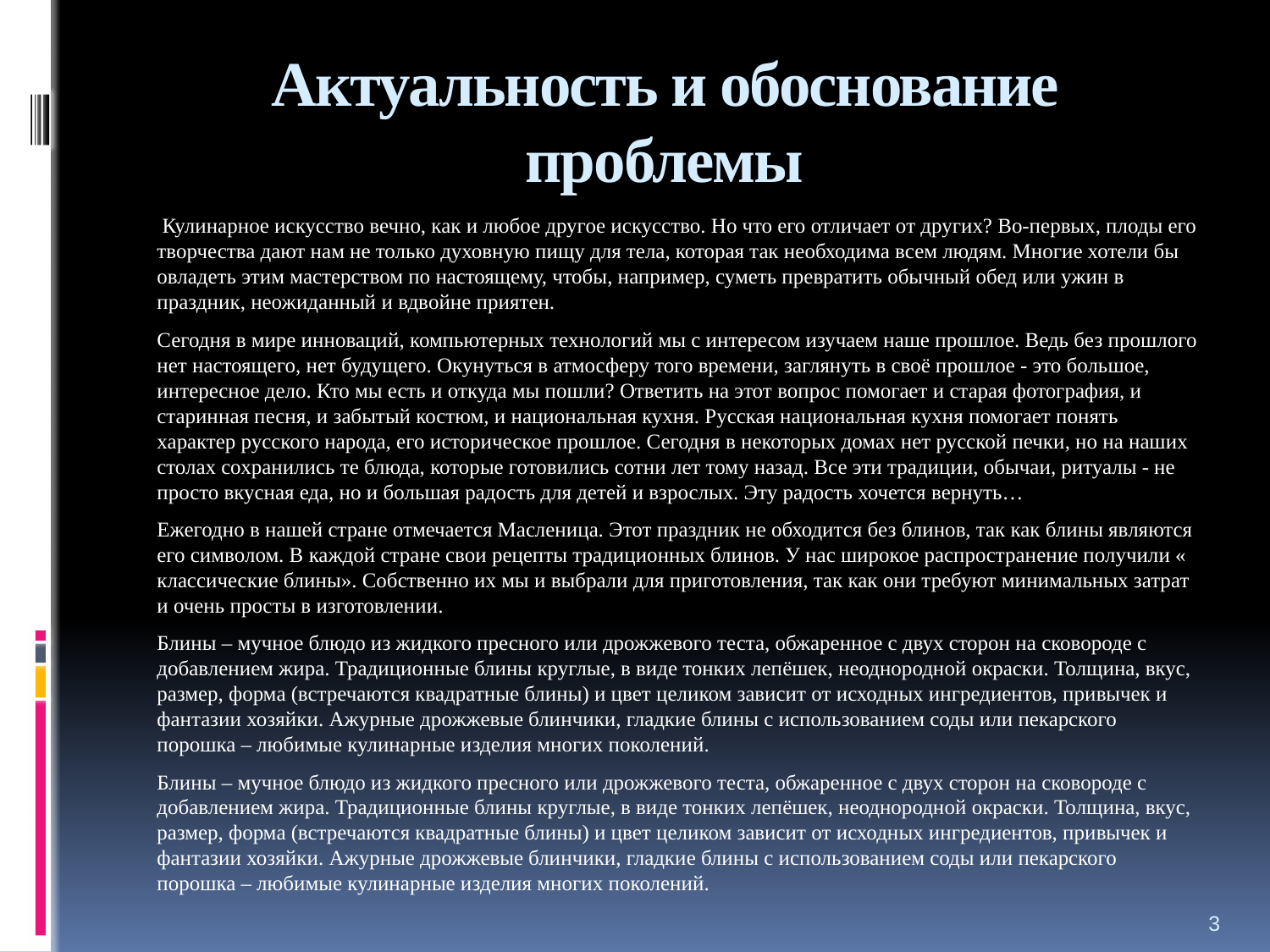

# Актуальность и обоснование проблемы
 Кулинарное искусство вечно, как и любое другое искусство. Но что его отличает от других? Во-первых, плоды его творчества дают нам не только духовную пищу для тела, которая так необходима всем людям. Многие хотели бы овладеть этим мастерством по настоящему, чтобы, например, суметь превратить обычный обед или ужин в праздник, неожиданный и вдвойне приятен.
Сегодня в мире инноваций, компьютерных технологий мы с интересом изучаем наше прошлое. Ведь без прошлого нет настоящего, нет будущего. Окунуться в атмосферу того времени, заглянуть в своё прошлое - это большое, интересное дело. Кто мы есть и откуда мы пошли? Ответить на этот вопрос помогает и старая фотография, и старинная песня, и забытый костюм, и национальная кухня. Русская национальная кухня помогает понять характер русского народа, его историческое прошлое. Сегодня в некоторых домах нет русской печки, но на наших столах сохранились те блюда, которые готовились сотни лет тому назад. Все эти традиции, обычаи, ритуалы - не просто вкусная еда, но и большая радость для детей и взрослых. Эту радость хочется вернуть…
Ежегодно в нашей стране отмечается Масленица. Этот праздник не обходится без блинов, так как блины являются его символом. В каждой стране свои рецепты традиционных блинов. У нас широкое распространение получили « классические блины». Собственно их мы и выбрали для приготовления, так как они требуют минимальных затрат и очень просты в изготовлении.
Блины – мучное блюдо из жидкого пресного или дрожжевого теста, обжаренное с двух сторон на сковороде с добавлением жира. Традиционные блины круглые, в виде тонких лепёшек, неоднородной окраски. Толщина, вкус, размер, форма (встречаются квадратные блины) и цвет целиком зависит от исходных ингредиентов, привычек и фантазии хозяйки. Ажурные дрожжевые блинчики, гладкие блины с использованием соды или пекарского порошка – любимые кулинарные изделия многих поколений.
Блины – мучное блюдо из жидкого пресного или дрожжевого теста, обжаренное с двух сторон на сковороде с добавлением жира. Традиционные блины круглые, в виде тонких лепёшек, неоднородной окраски. Толщина, вкус, размер, форма (встречаются квадратные блины) и цвет целиком зависит от исходных ингредиентов, привычек и фантазии хозяйки. Ажурные дрожжевые блинчики, гладкие блины с использованием соды или пекарского порошка – любимые кулинарные изделия многих поколений.

3